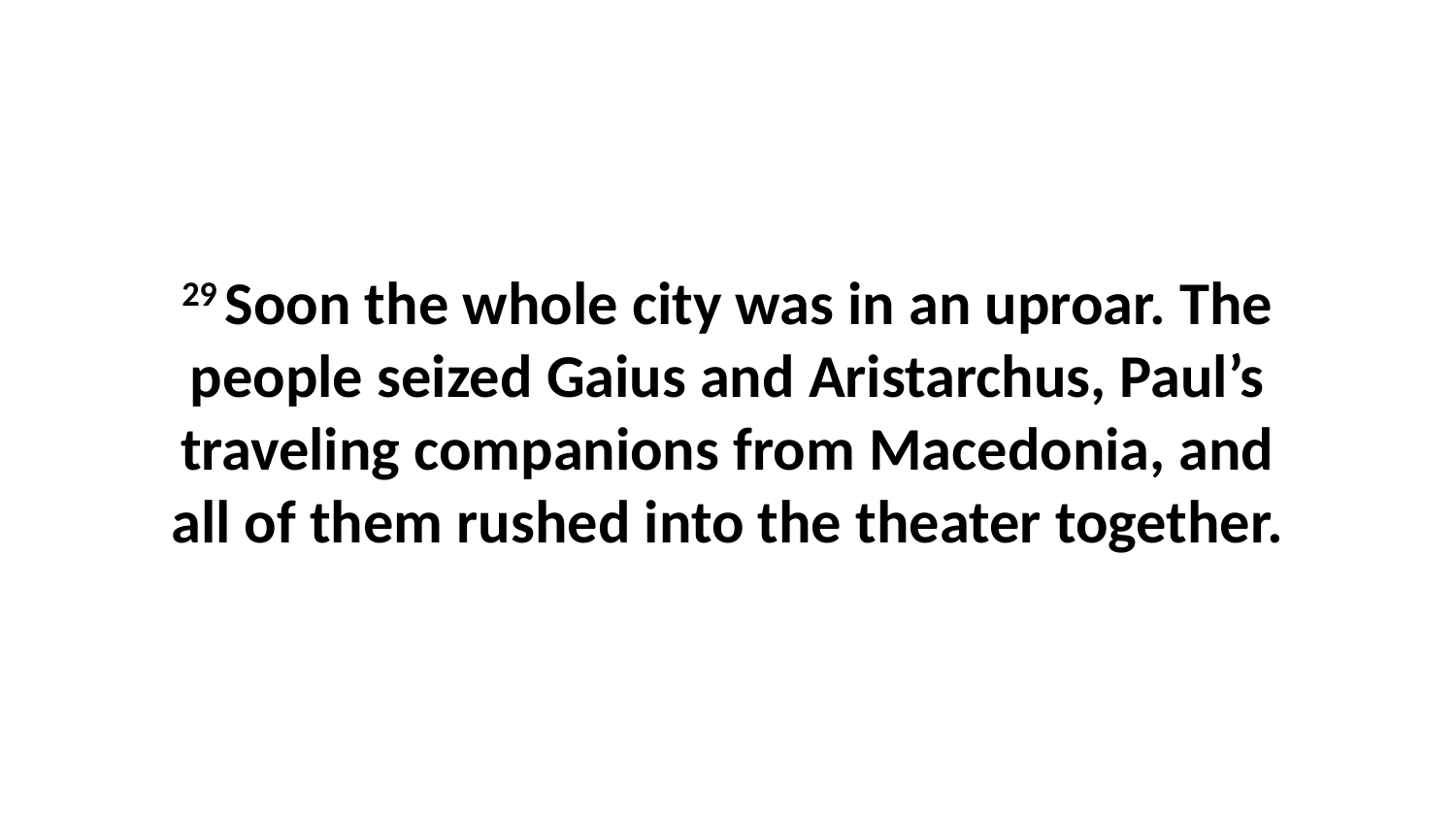

29 Soon the whole city was in an uproar. The people seized Gaius and Aristarchus, Paul’s traveling companions from Macedonia, and all of them rushed into the theater together.